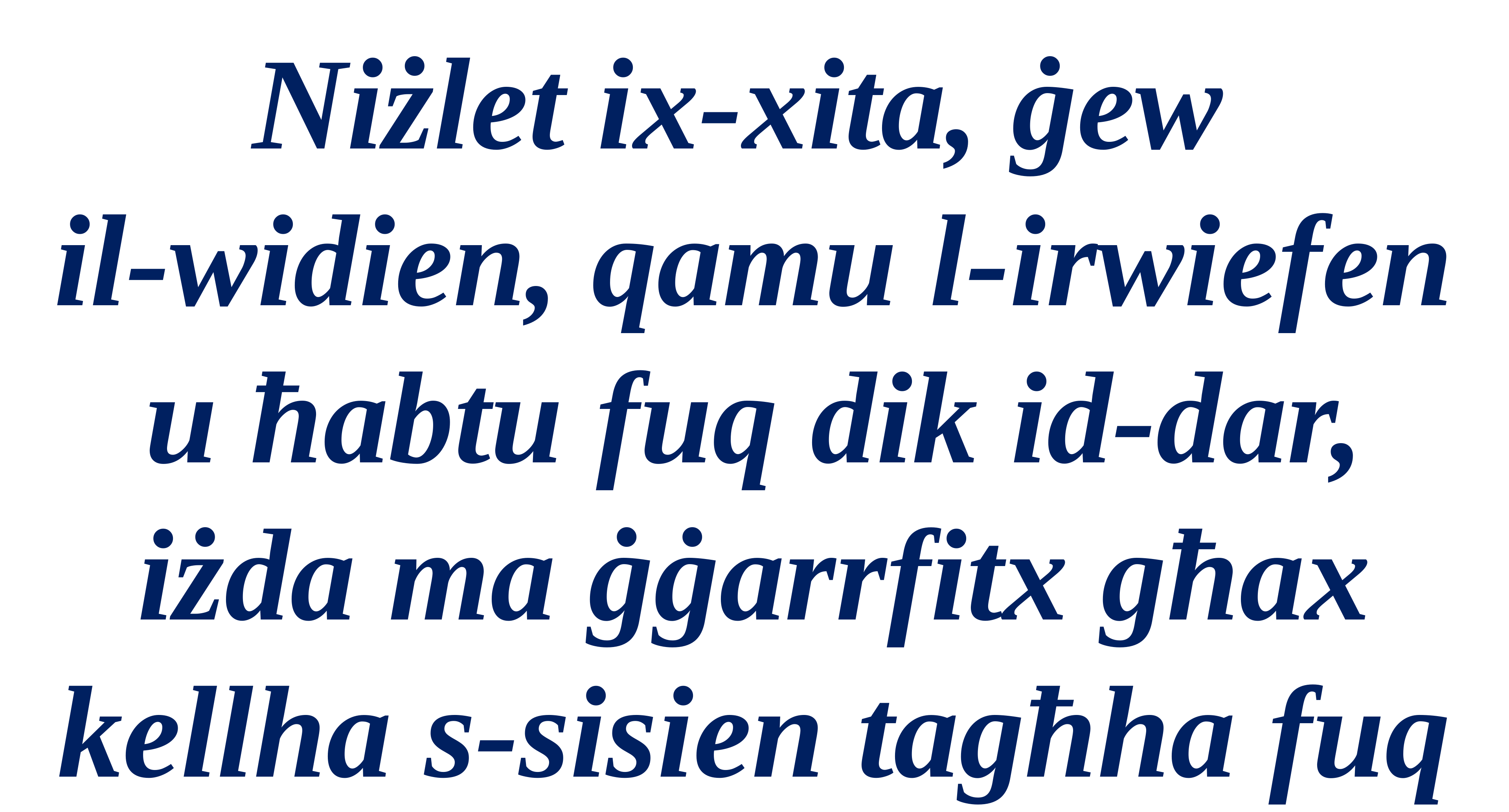

Niżlet ix-xita, ġew
il-widien, qamu l-irwiefen u ħabtu fuq dik id-dar, iżda ma ġġarrfitx għax kellha s-sisien tagħha fuq